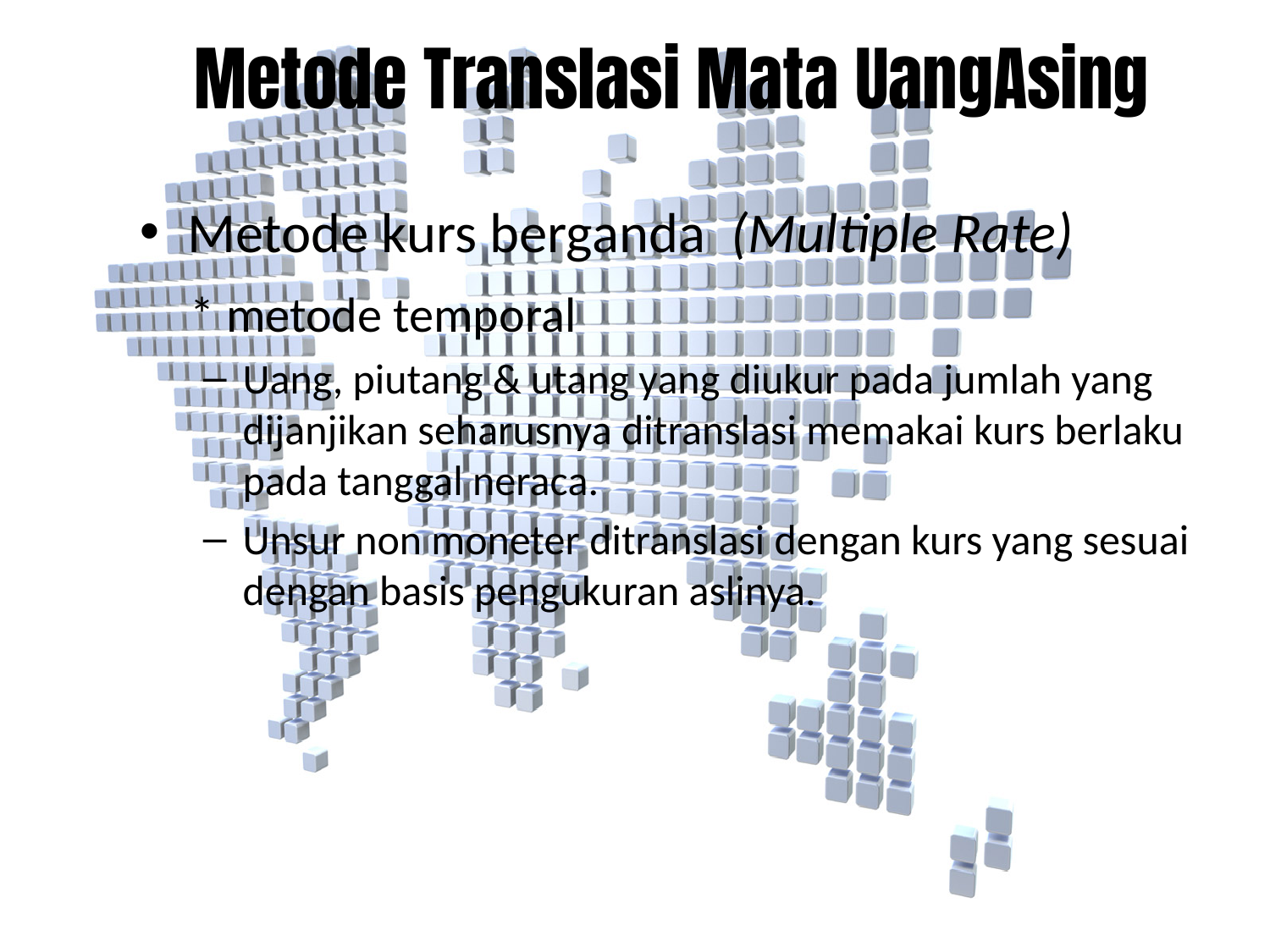

Metode Translasi Mata UangAsing
Metode kurs berganda  (Multiple Rate)
    * metode temporal
Uang, piutang & utang yang diukur pada jumlah yang dijanjikan seharusnya ditranslasi memakai kurs berlaku pada tanggal neraca.
Unsur non moneter ditranslasi dengan kurs yang sesuai dengan basis pengukuran aslinya.

#